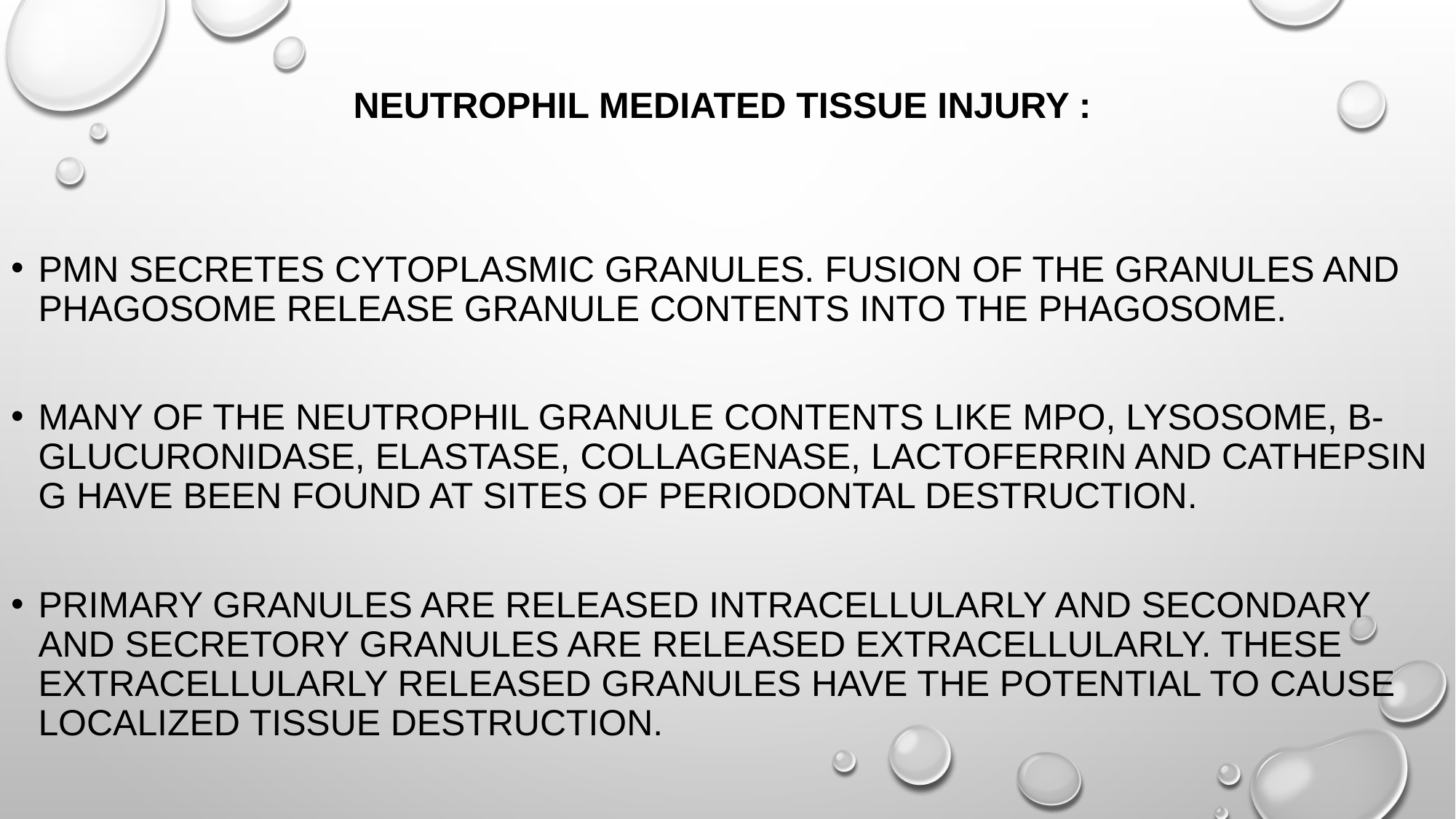

NEUTROPHIL MEDIATED TISSUE INJURY :

PMN secretes cytoplasmic granules. Fusion of the granules and phagosome release granule contents into the phagosome.

Many of the neutrophil granule contents like MPO, lysosome, β-glucuronidase, elastase, collagenase, lactoferrin and cathepsin G have been found at sites of periodontal destruction.

Primary granules are released intracellularly and secondary and secretory granules are released extracellularly. These extracellularly released granules have the potential to cause localized tissue destruction.